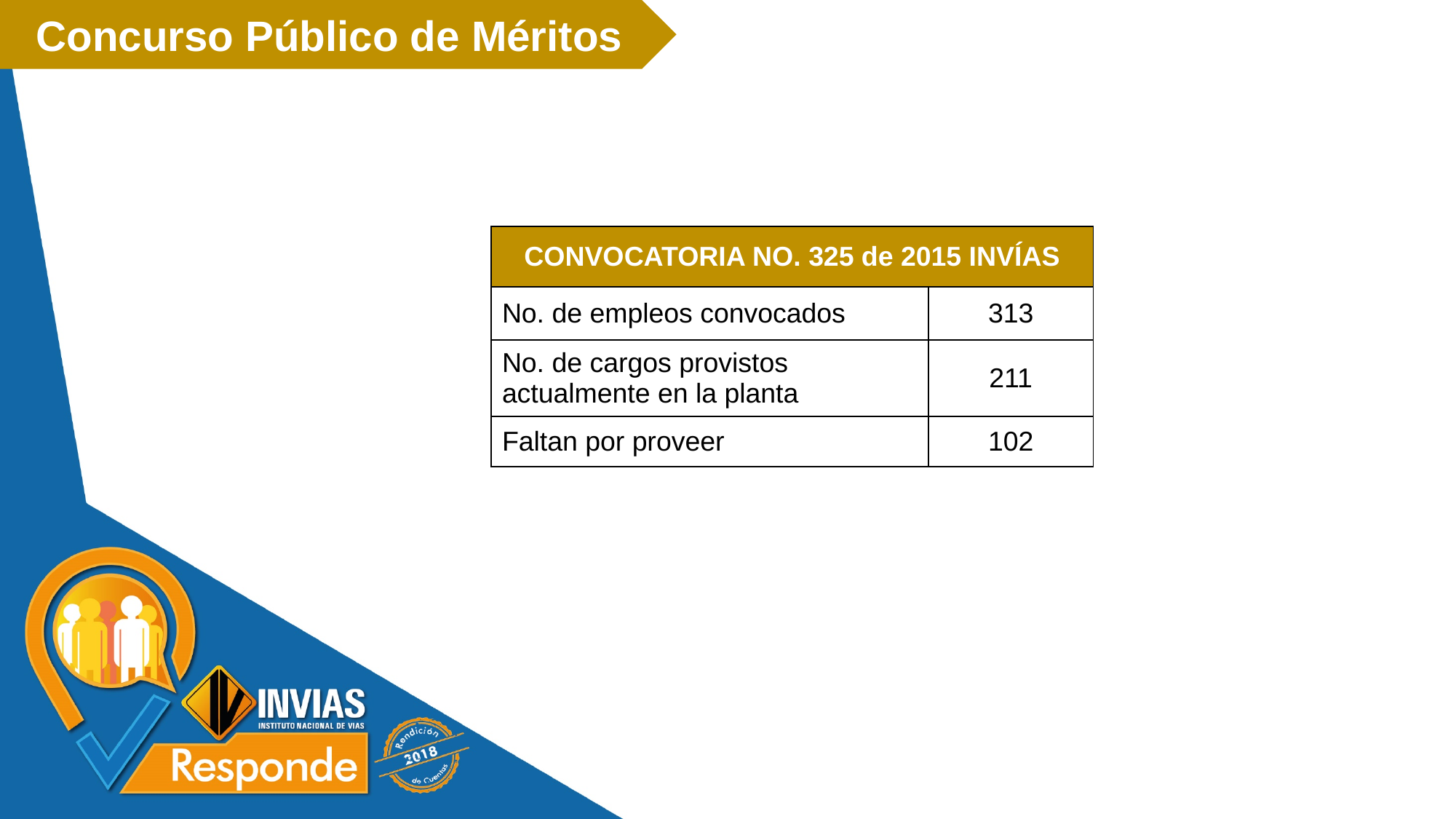

Concurso Público de Méritos

| CONVOCATORIA NO. 325 de 2015 INVÍAS |  |
| --- | --- |
| No. de empleos convocados | 313 |
| No. de cargos provistos actualmente en la planta | 211 |
| Faltan por proveer | 102 |